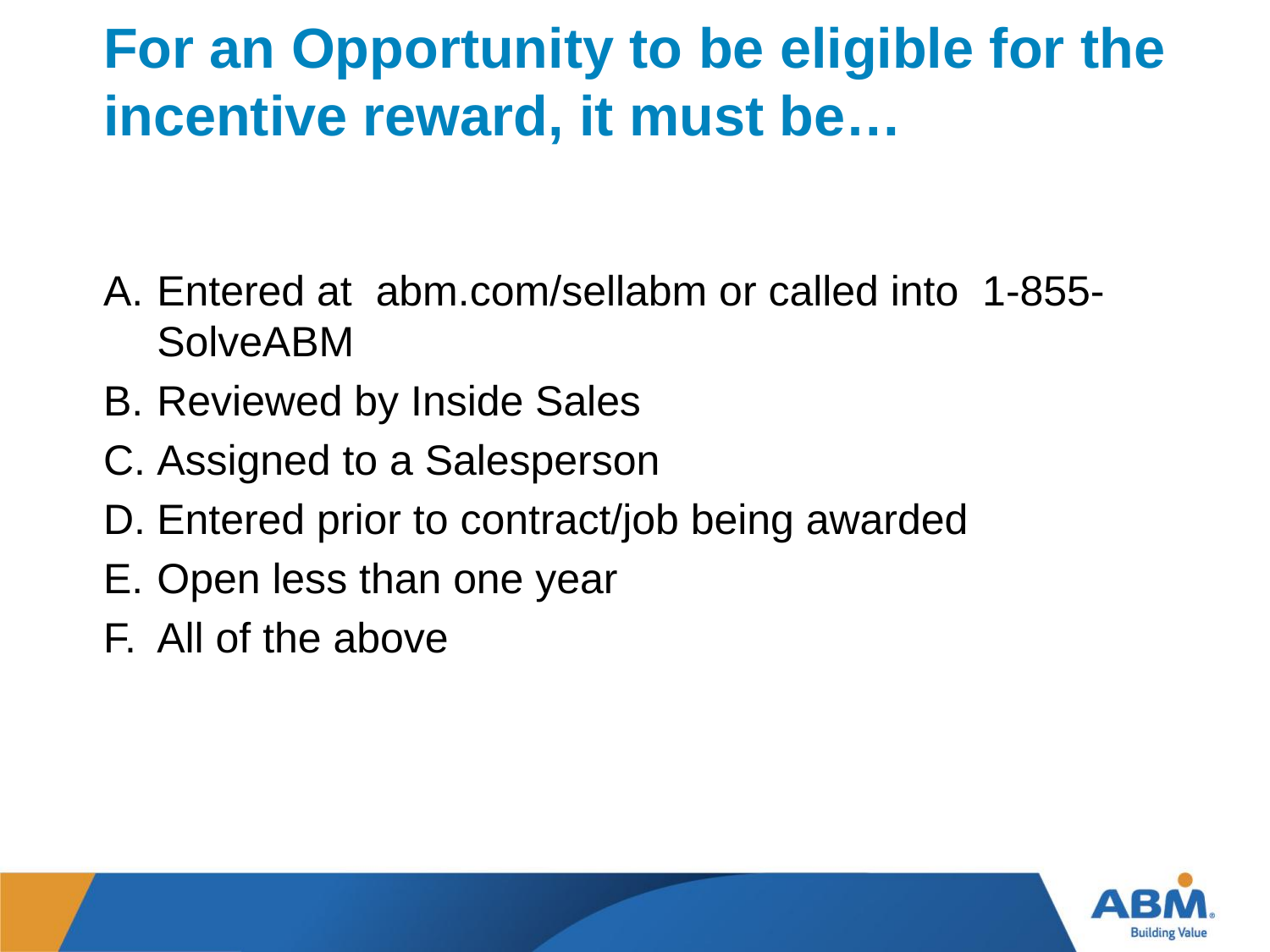

# For an Opportunity to be eligible for the incentive reward, it must be…
Entered at  abm.com/sellabm or called into  1-855- SolveABM
Reviewed by Inside Sales
Assigned to a Salesperson
Entered prior to contract/job being awarded
Open less than one year
All of the above